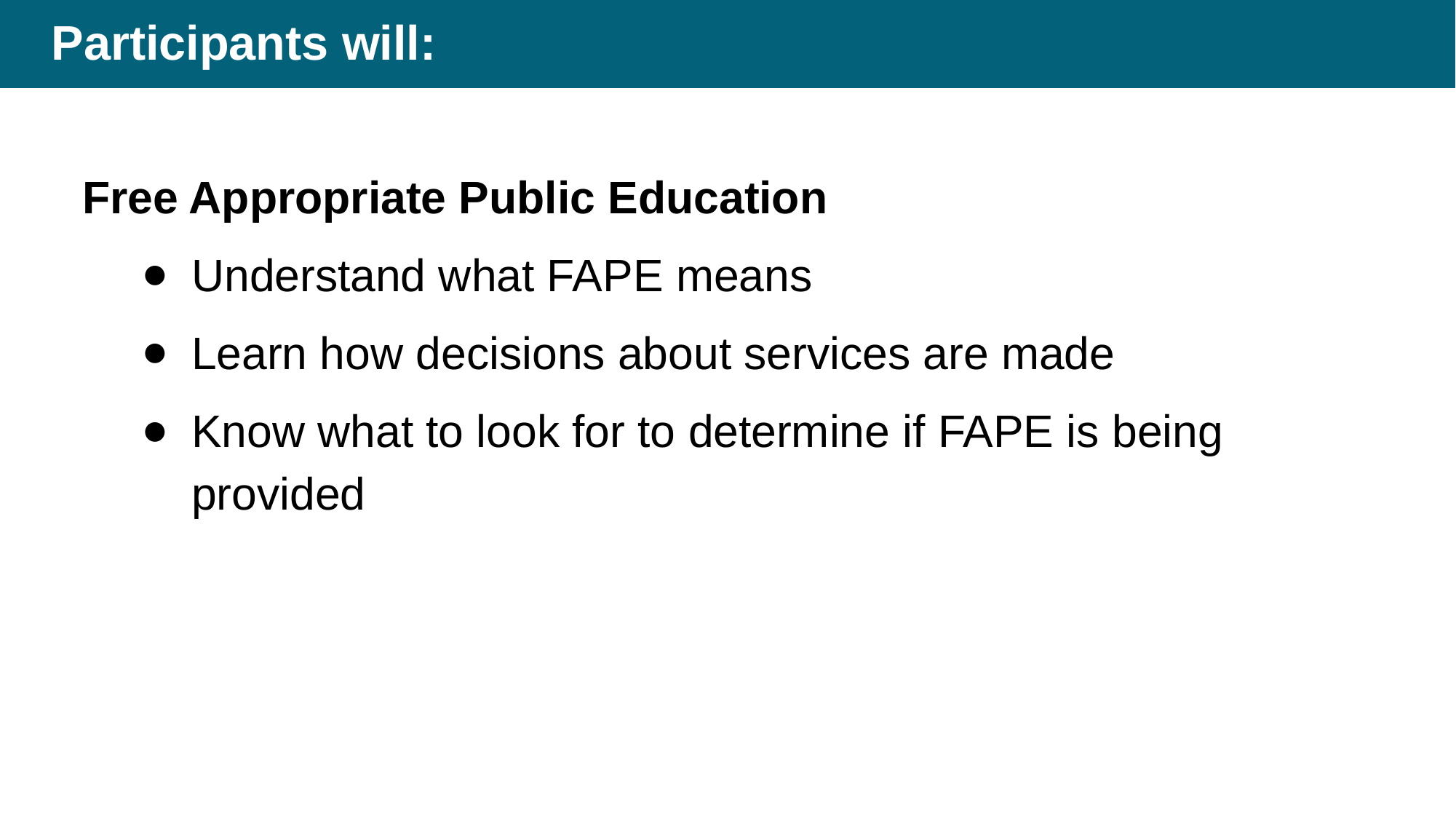

# Participants will:
Free Appropriate Public Education
Understand what FAPE means
Learn how decisions about services are made
Know what to look for to determine if FAPE is being provided